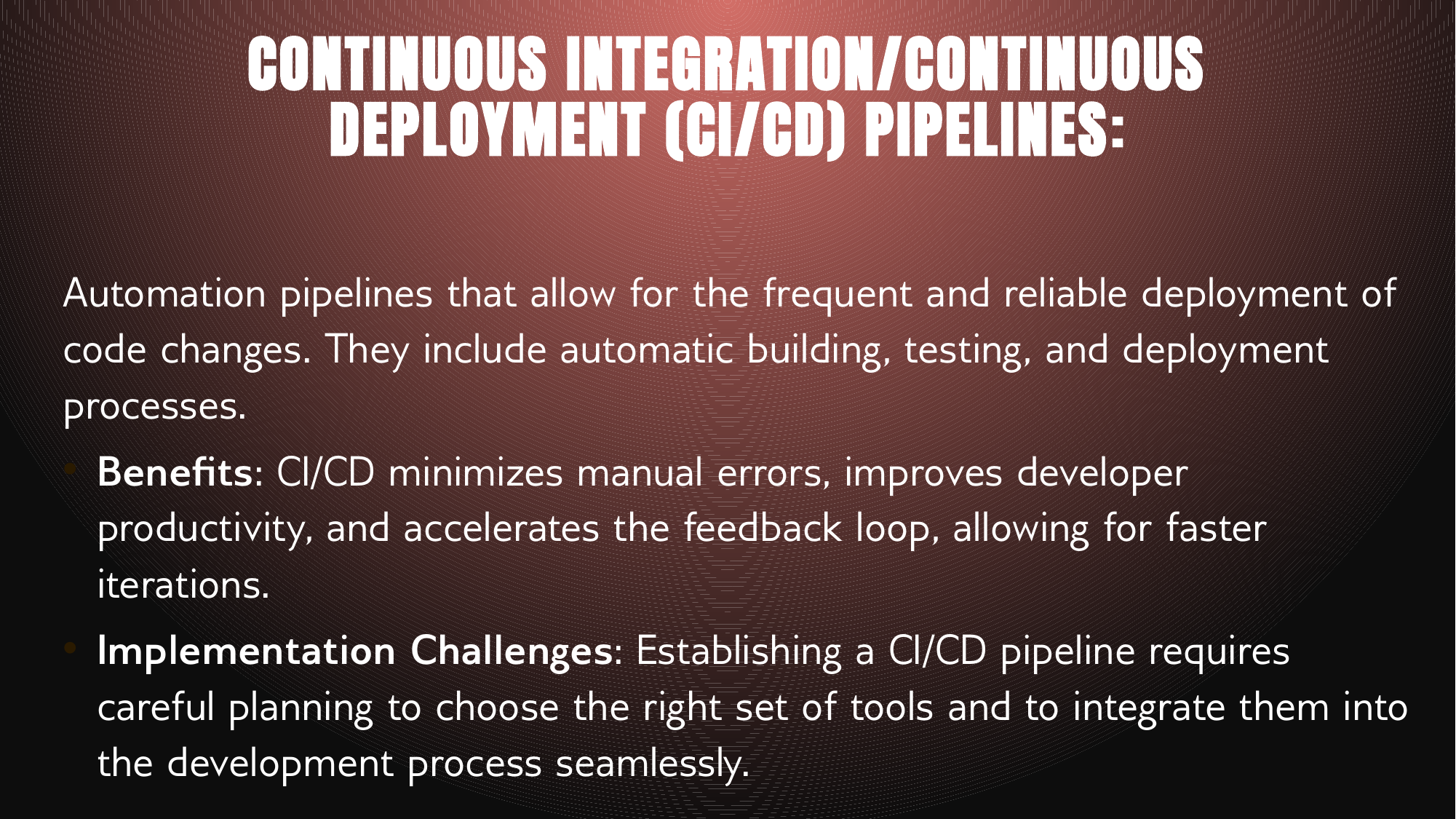

# Continuous Integration/Continuous Deployment (CI/CD) Pipelines:
Automation pipelines that allow for the frequent and reliable deployment of code changes. They include automatic building, testing, and deployment processes.
Benefits: CI/CD minimizes manual errors, improves developer productivity, and accelerates the feedback loop, allowing for faster iterations.
Implementation Challenges: Establishing a CI/CD pipeline requires careful planning to choose the right set of tools and to integrate them into the development process seamlessly.